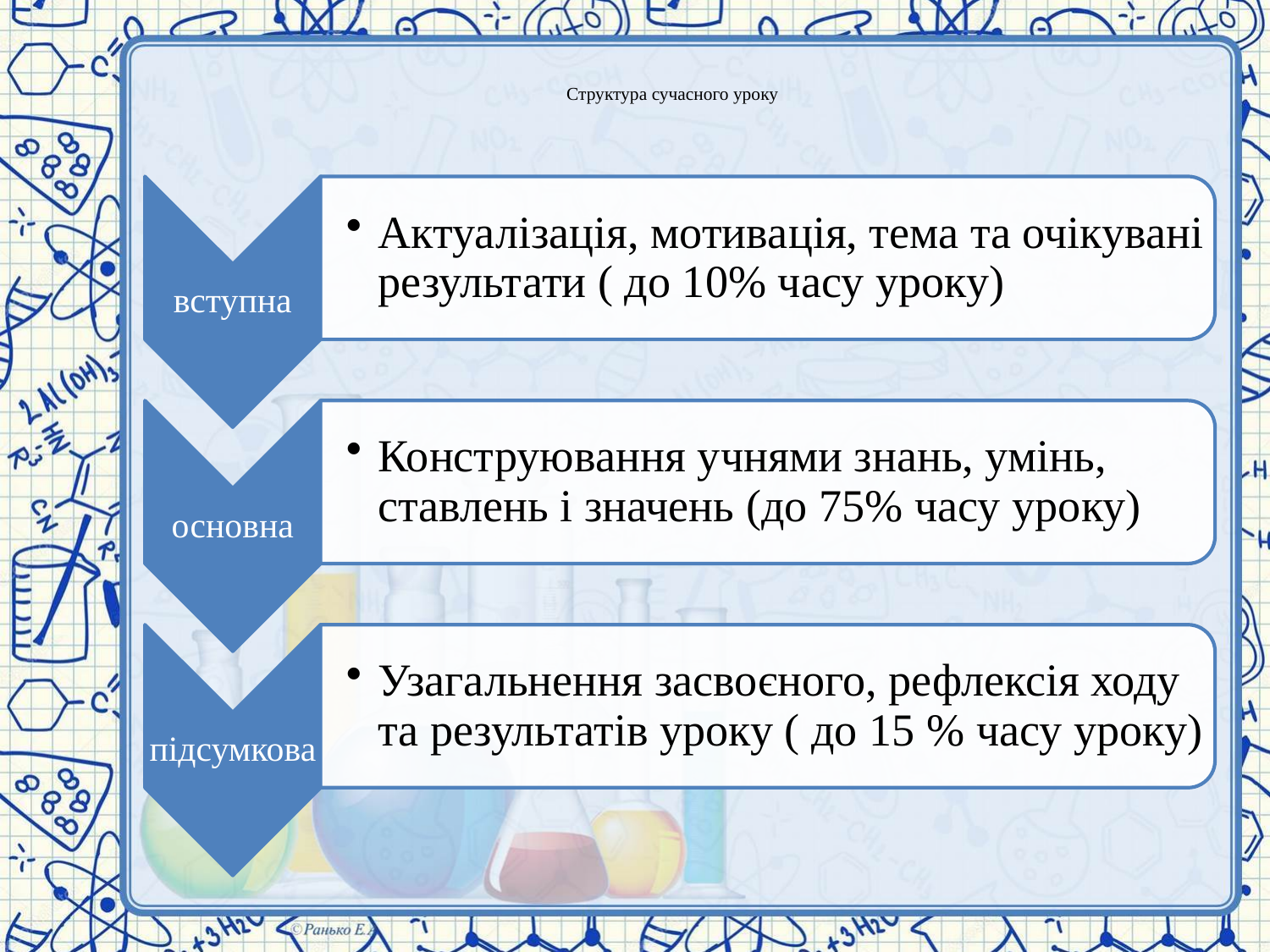

# Структура сучасного уроку
вступна
Актуалізація, мотивація, тема та очікувані результати ( до 10% часу уроку)
основна
Конструювання учнями знань, умінь, ставлень і значень (до 75% часу уроку)
підсумкова
Узагальнення засвоєного, рефлексія ходу та результатів уроку ( до 15 % часу уроку)